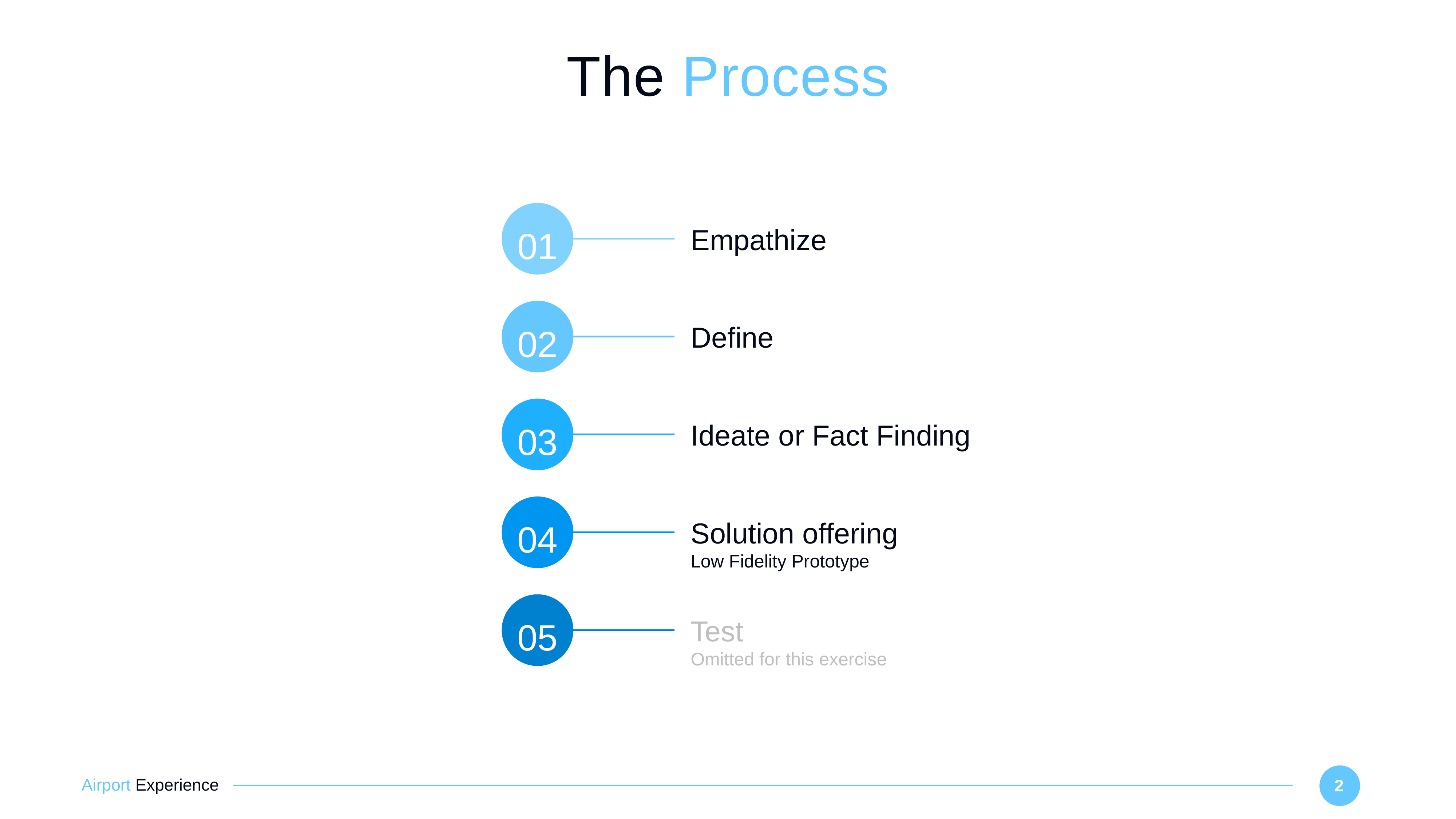

# The Process

01
Empathize

02
Define

03
Ideate or Fact Finding

04
Solution offering
Low Fidelity Prototype

05
Test
Omitted for this exercise